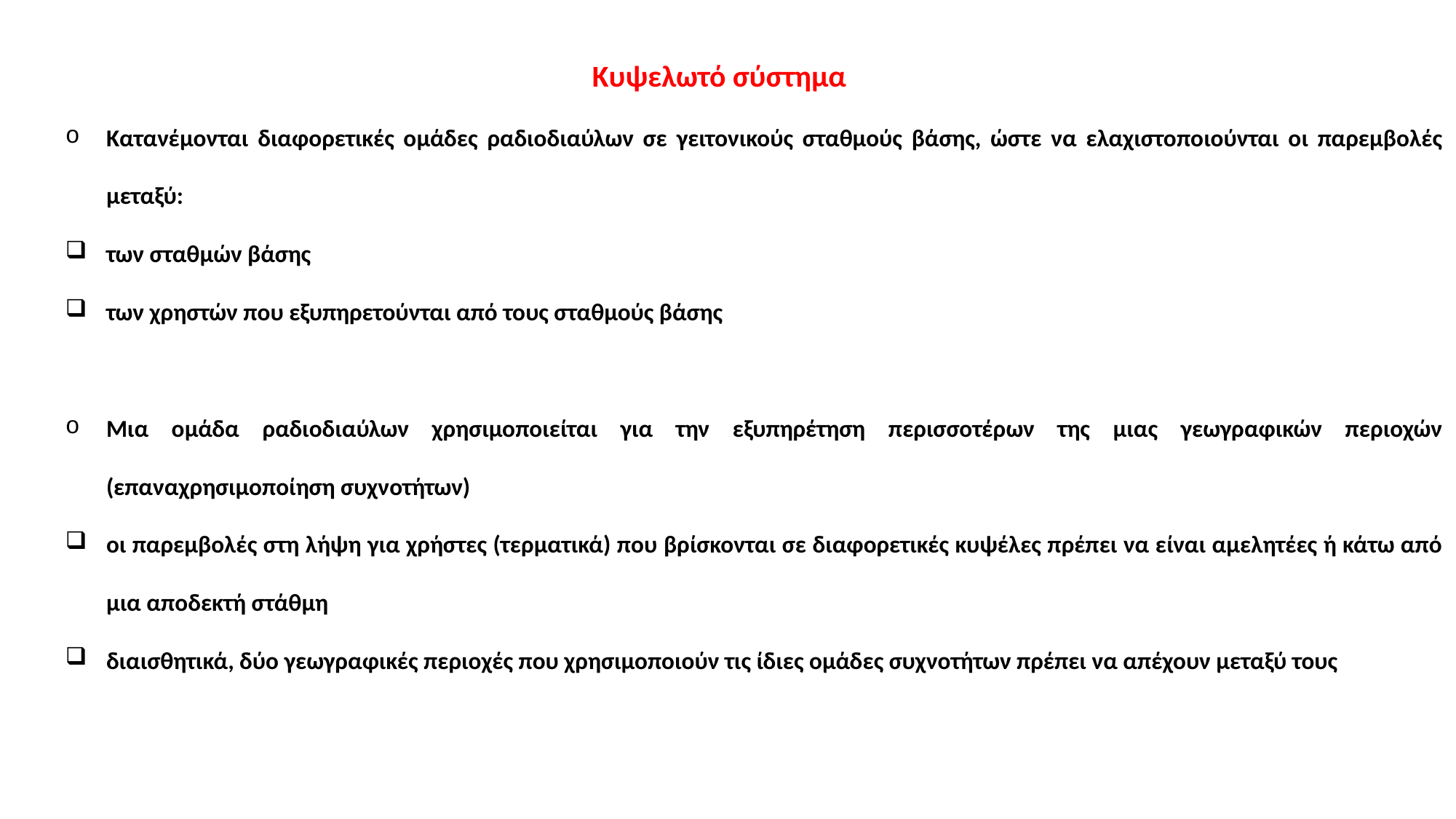

Κυψελωτό σύστημα
Κατανέμονται διαφορετικές ομάδες ραδιοδιαύλων σε γειτονικούς σταθμούς βάσης, ώστε να ελαχιστοποιούνται οι παρεμβολές μεταξύ:
των σταθμών βάσης
των χρηστών που εξυπηρετούνται από τους σταθμούς βάσης

Μια ομάδα ραδιοδιαύλων χρησιμοποιείται για την εξυπηρέτηση περισσοτέρων της μιας γεωγραφικών περιοχών (επαναχρησιμοποίηση συχνοτήτων)
οι παρεμβολές στη λήψη για χρήστες (τερματικά) που βρίσκονται σε διαφορετικές κυψέλες πρέπει να είναι αμελητέες ή κάτω από μια αποδεκτή στάθμη
διαισθητικά, δύο γεωγραφικές περιοχές που χρησιμοποιούν τις ίδιες ομάδες συχνοτήτων πρέπει να απέχουν μεταξύ τους